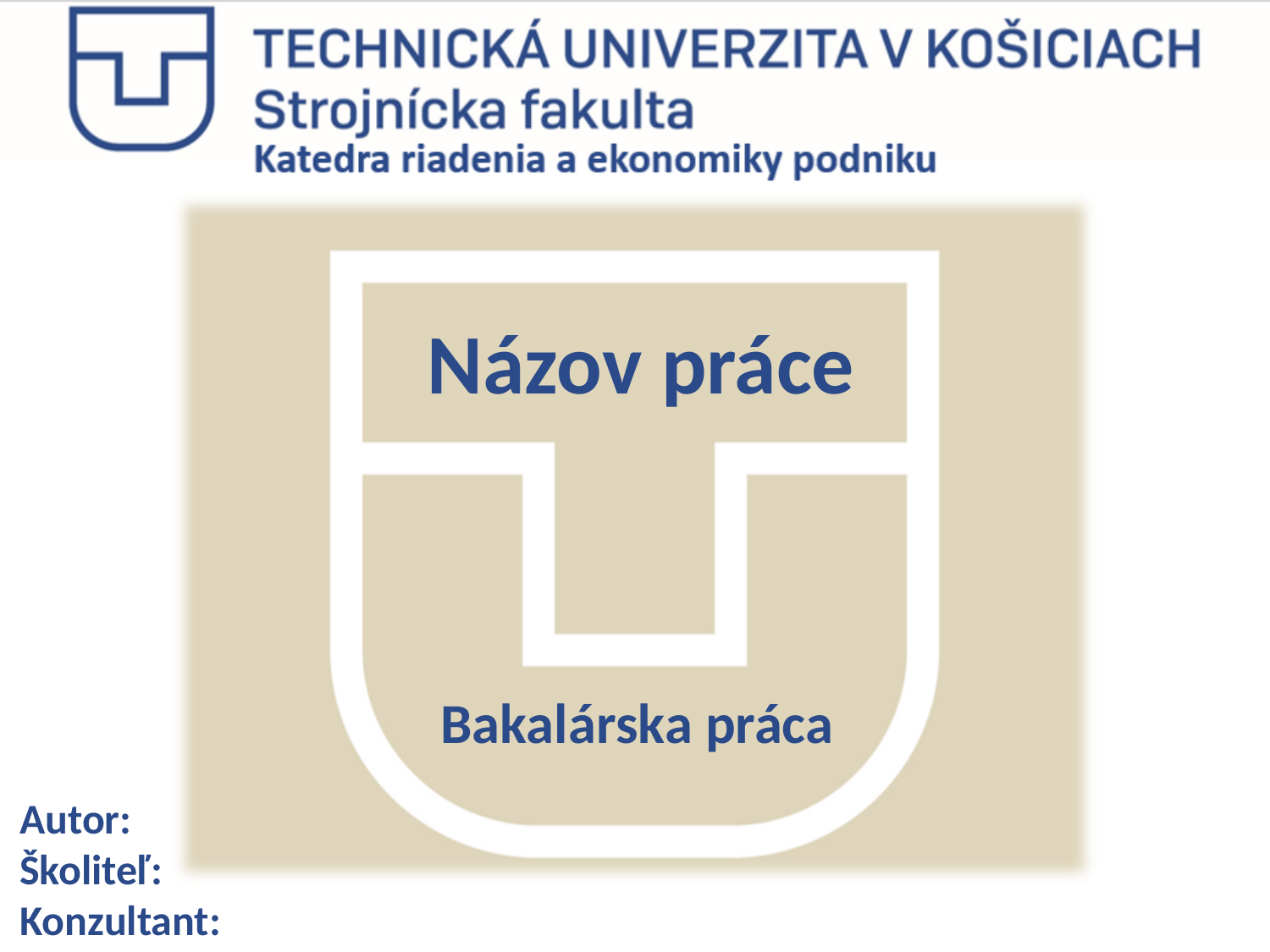

Názov práce
Bakalárska práca
Autor:
Školiteľ:
Konzultant: